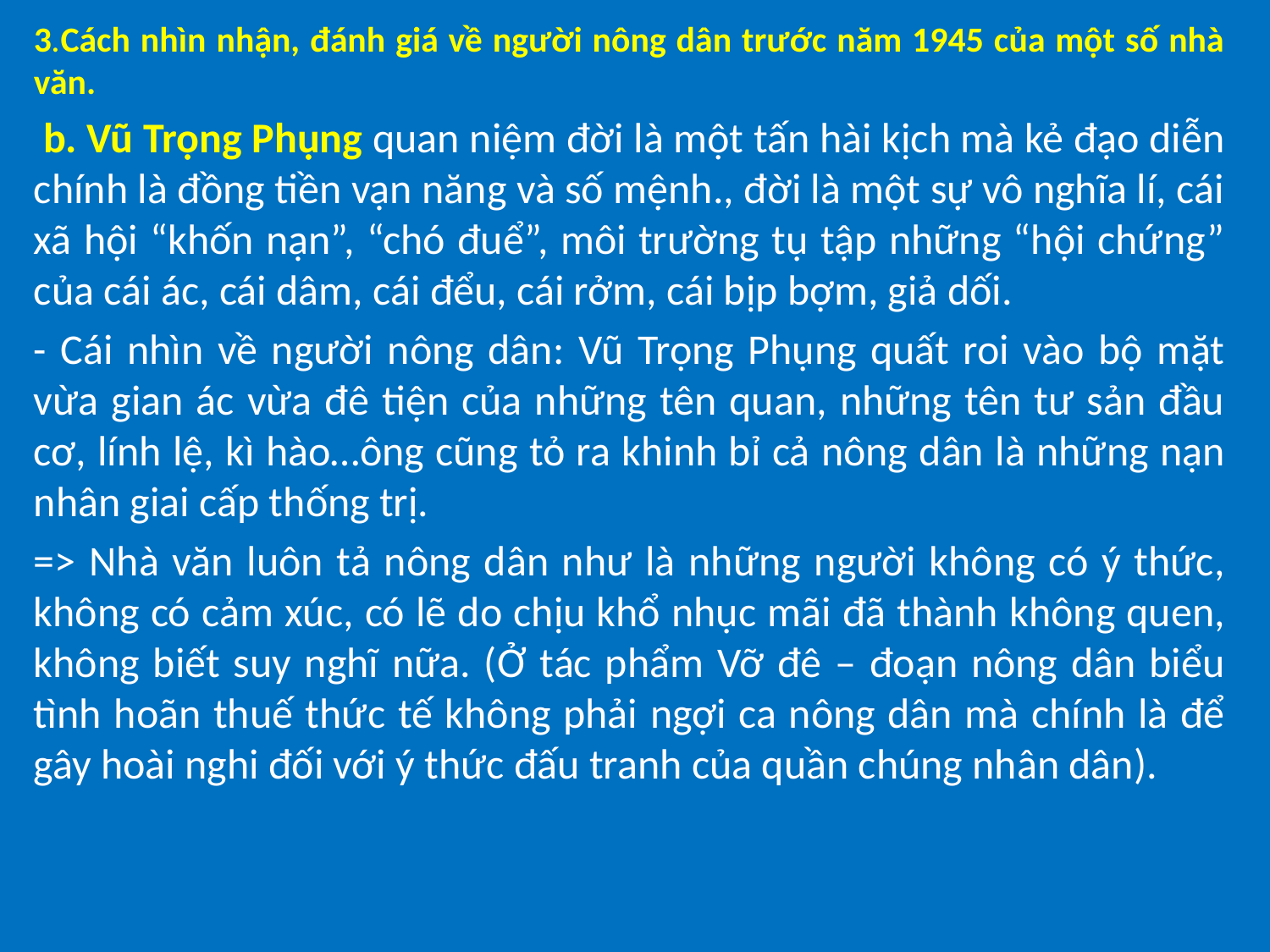

3.Cách nhìn nhận, đánh giá về người nông dân trước năm 1945 của một số nhà văn.
 b. Vũ Trọng Phụng quan niệm đời là một tấn hài kịch mà kẻ đạo diễn chính là đồng tiền vạn năng và số mệnh., đời là một sự vô nghĩa lí, cái xã hội “khốn nạn”, “chó đuể”, môi trường tụ tập những “hội chứng” của cái ác, cái dâm, cái đểu, cái rởm, cái bịp bợm, giả dối.
- Cái nhìn về người nông dân: Vũ Trọng Phụng quất roi vào bộ mặt vừa gian ác vừa đê tiện của những tên quan, những tên tư sản đầu cơ, lính lệ, kì hào…ông cũng tỏ ra khinh bỉ cả nông dân là những nạn nhân giai cấp thống trị.
=> Nhà văn luôn tả nông dân như là những người không có ý thức, không có cảm xúc, có lẽ do chịu khổ nhục mãi đã thành không quen, không biết suy nghĩ nữa. (Ở tác phẩm Vỡ đê – đoạn nông dân biểu tình hoãn thuế thức tế không phải ngợi ca nông dân mà chính là để gây hoài nghi đối với ý thức đấu tranh của quần chúng nhân dân).